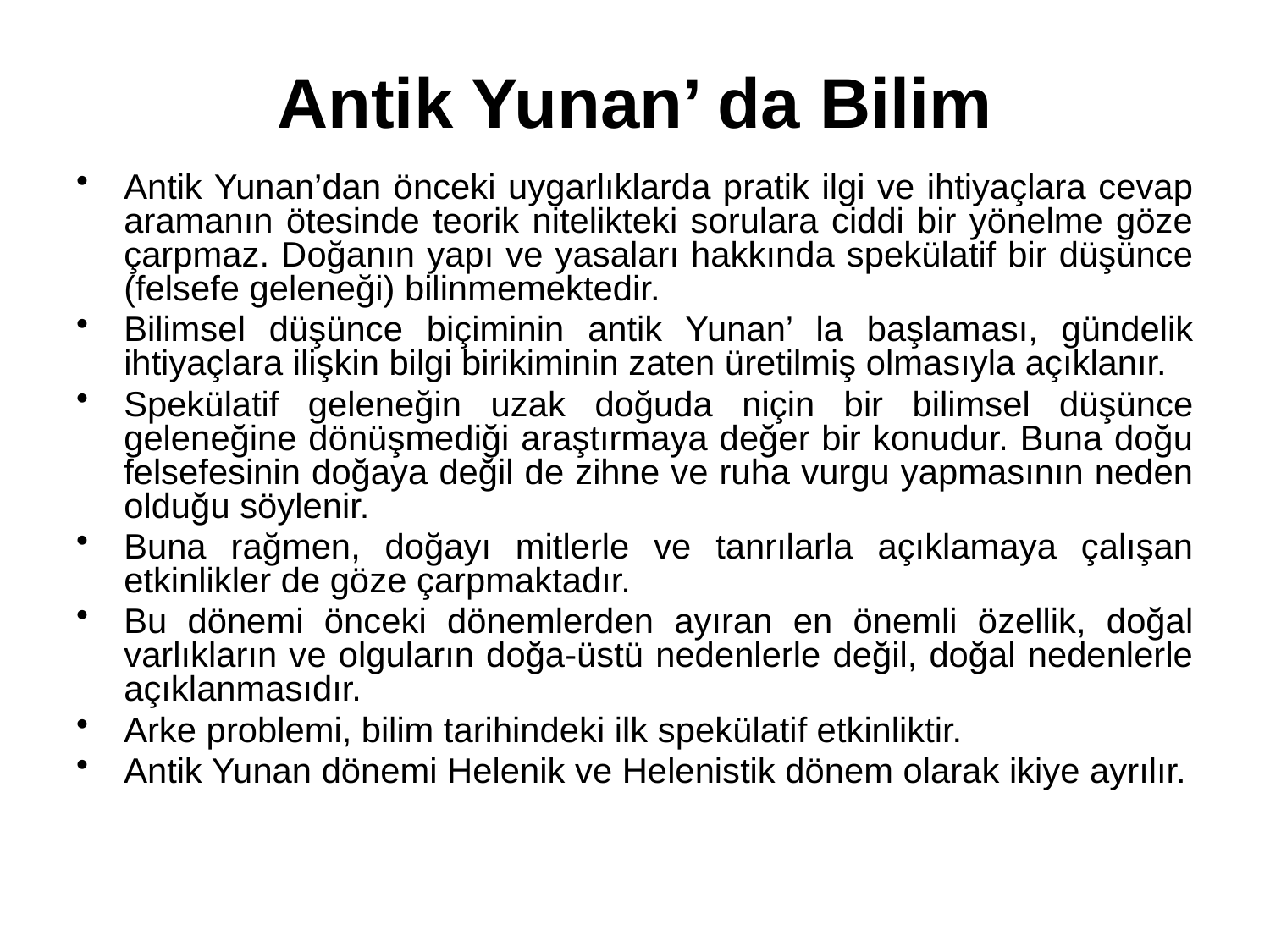

# Antik Yunan’ da Bilim
Antik Yunan’dan önceki uygarlıklarda pratik ilgi ve ihtiyaçlara cevap aramanın ötesinde teorik nitelikteki sorulara ciddi bir yönelme göze çarpmaz. Doğanın yapı ve yasaları hakkında spekülatif bir düşünce (felsefe geleneği) bilinmemektedir.
Bilimsel düşünce biçiminin antik Yunan’ la başlaması, gündelik ihtiyaçlara ilişkin bilgi birikiminin zaten üretilmiş olmasıyla açıklanır.
Spekülatif geleneğin uzak doğuda niçin bir bilimsel düşünce geleneğine dönüşmediği araştırmaya değer bir konudur. Buna doğu felsefesinin doğaya değil de zihne ve ruha vurgu yapmasının neden olduğu söylenir.
Buna rağmen, doğayı mitlerle ve tanrılarla açıklamaya çalışan etkinlikler de göze çarpmaktadır.
Bu dönemi önceki dönemlerden ayıran en önemli özellik, doğal varlıkların ve olguların doğa-üstü nedenlerle değil, doğal nedenlerle açıklanmasıdır.
Arke problemi, bilim tarihindeki ilk spekülatif etkinliktir.
Antik Yunan dönemi Helenik ve Helenistik dönem olarak ikiye ayrılır.